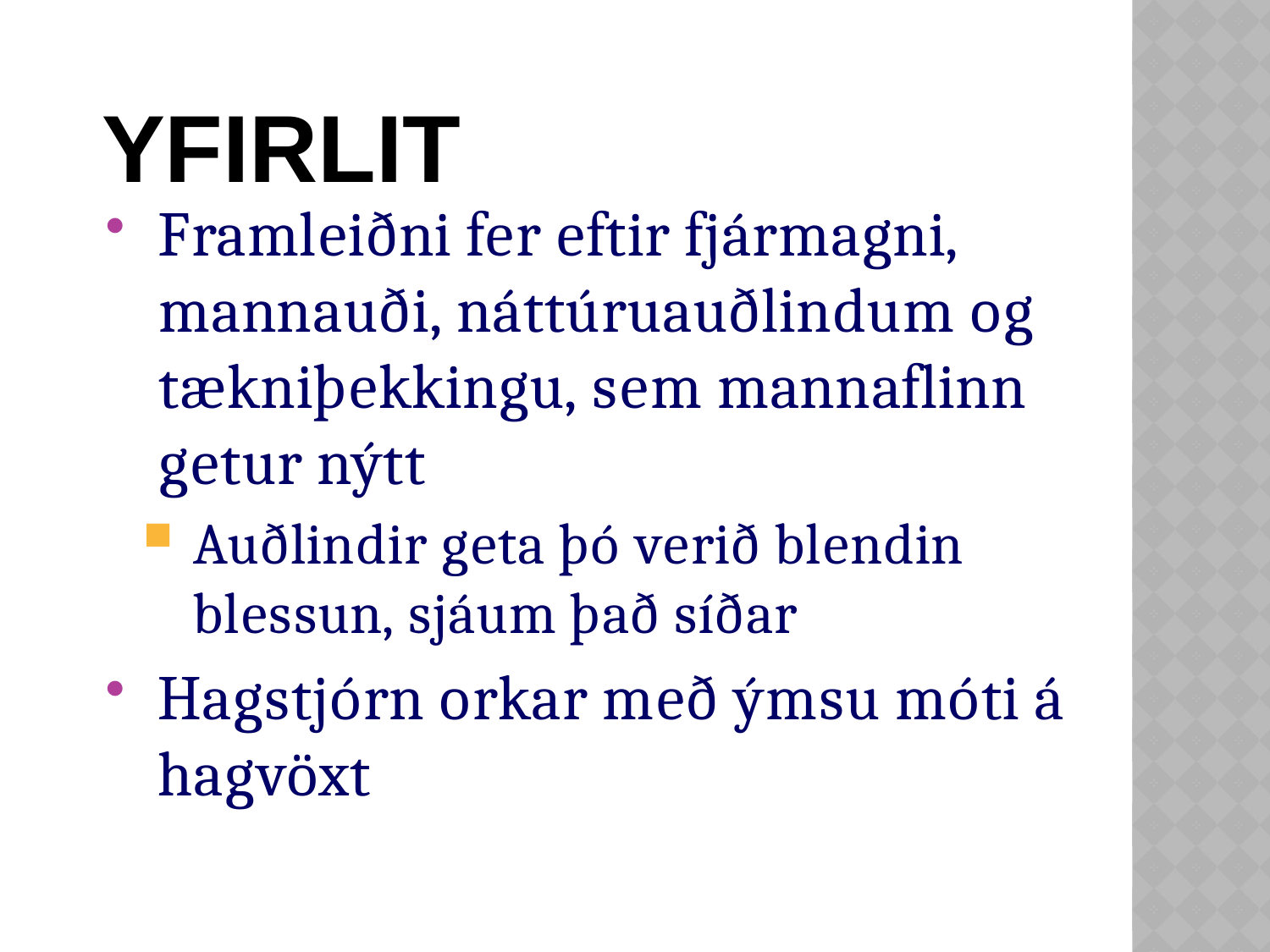

# Yfirlit
Framleiðni fer eftir fjármagni, mannauði, náttúruauðlindum og  tækniþekkingu, sem mannaflinn getur nýtt
Auðlindir geta þó verið blendin blessun, sjáum það síðar
Hagstjórn orkar með ýmsu móti á hagvöxt